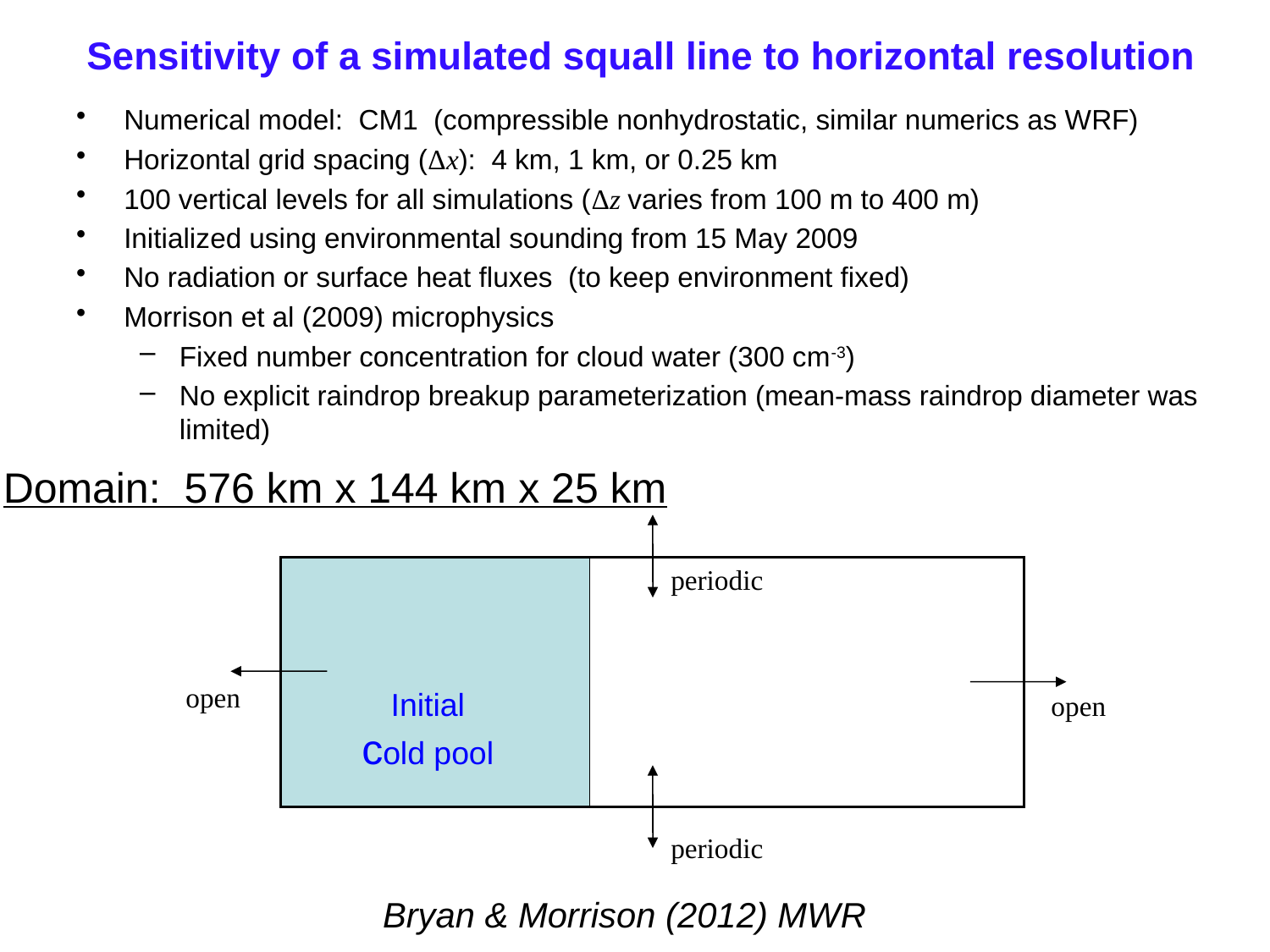

Sensitivity of a simulated squall line to horizontal resolution
Numerical Simulations
Numerical model:  CM1  (compressible nonhydrostatic, similar numerics as WRF)
Horizontal grid spacing (Δx):  4 km, 1 km, or 0.25 km
100 vertical levels for all simulations (Δz varies from 100 m to 400 m)
Initialized using environmental sounding from 15 May 2009
No radiation or surface heat fluxes  (to keep environment fixed)
Morrison et al (2009) microphysics
Fixed number concentration for cloud water (300 cm-3)
No explicit raindrop breakup parameterization (mean-mass raindrop diameter was limited)
Domain:  576 km x 144 km x 25 km

periodic

open

open
Initial
cold pool

periodic
Bryan & Morrison (2012) MWR